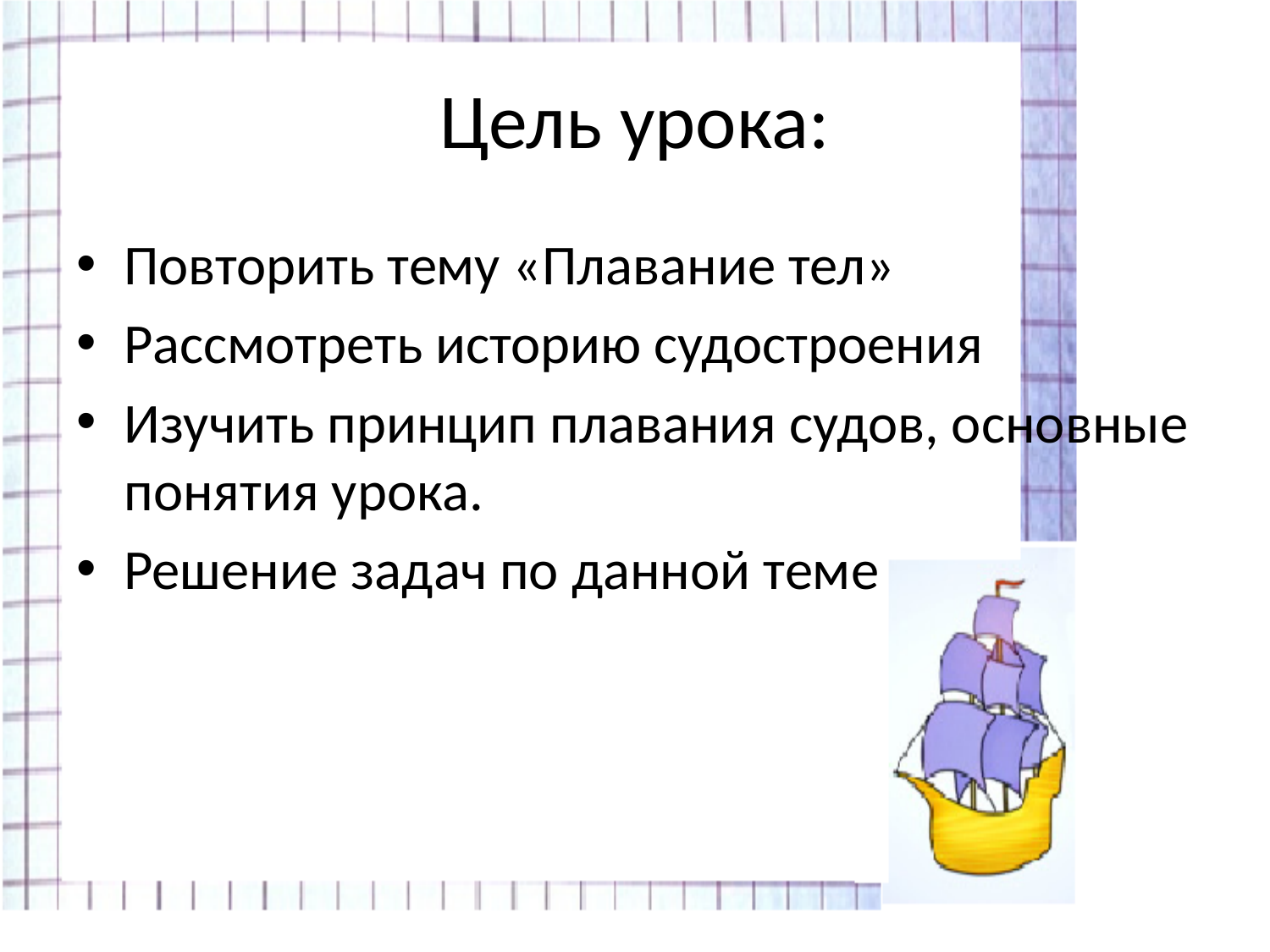

# Цель урока:
Повторить тему «Плавание тел»
Рассмотреть историю судостроения
Изучить принцип плавания судов, основные понятия урока.
Решение задач по данной теме